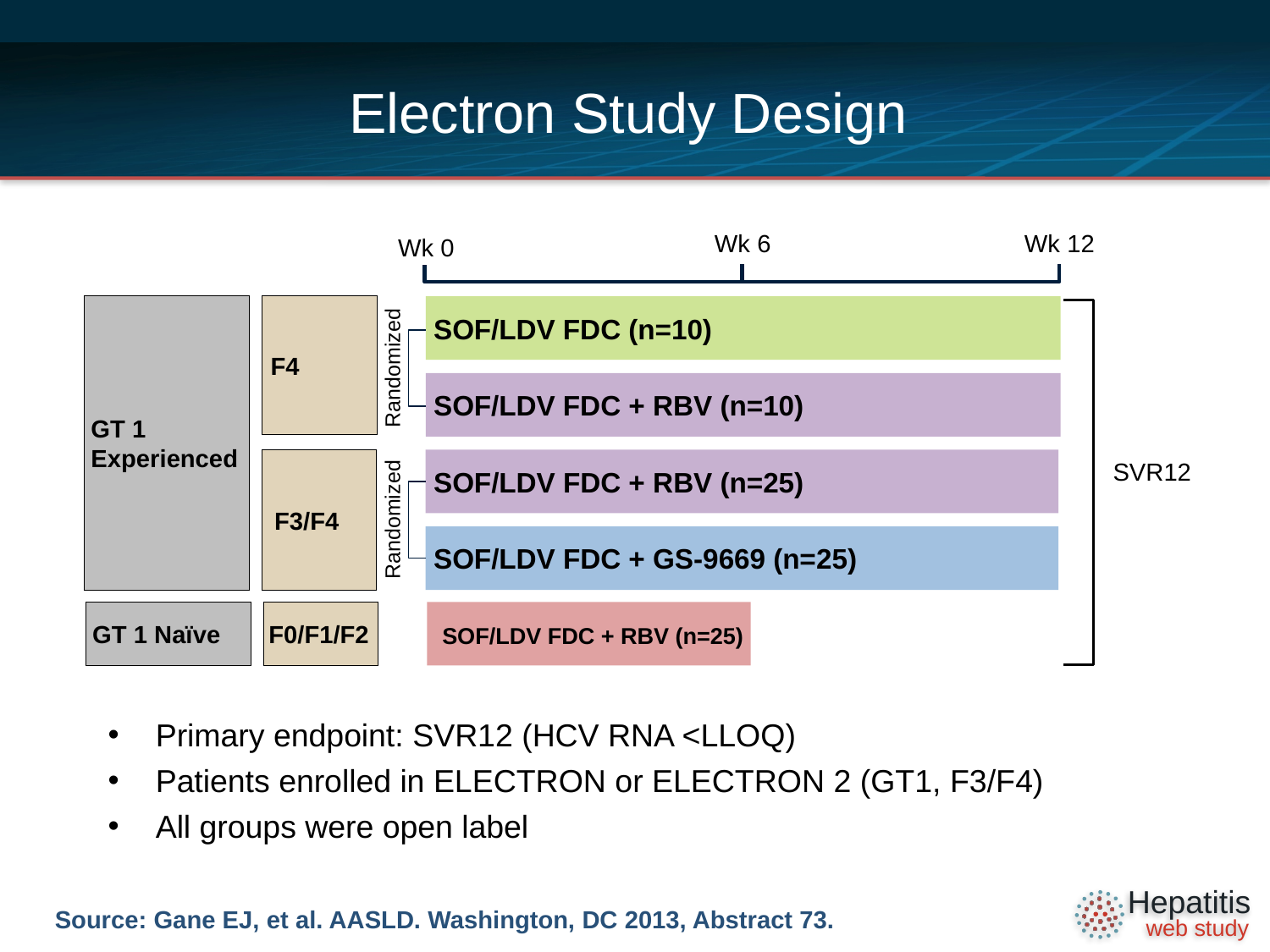

# Electron Study Design
Wk 6
Wk 12
Wk 0

GT 1
Experienced
 F4
 SOF/LDV FDC (n=10)
Randomized

 SOF/LDV FDC + RBV (n=10)
 SOF/LDV FDC + RBV (n=25)
 F3/F4
Randomized

 SOF/LDV FDC + GS-9669 (n=25)
GT 1 Naïve
F0/F1/F2
 SOF/LDV FDC + RBV (n=25)

SVR12
Primary endpoint: SVR12 (HCV RNA <LLOQ)
Patients enrolled in ELECTRON or ELECTRON 2 (GT1, F3/F4)
All groups were open label

Source: Gane EJ, et al. AASLD. Washington, DC 2013, Abstract 73.